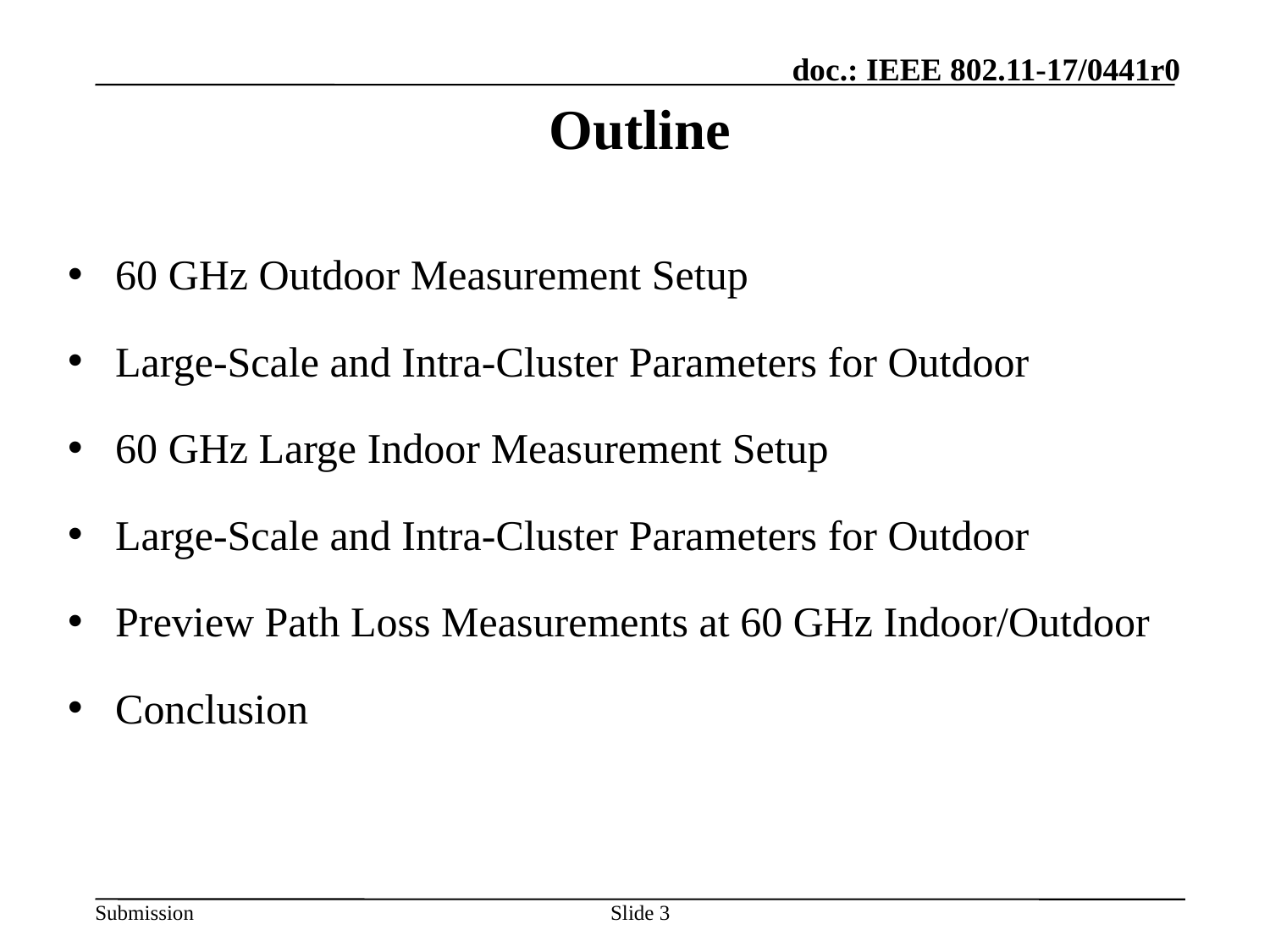

# Outline
60 GHz Outdoor Measurement Setup
Large-Scale and Intra-Cluster Parameters for Outdoor
60 GHz Large Indoor Measurement Setup
Large-Scale and Intra-Cluster Parameters for Outdoor
Preview Path Loss Measurements at 60 GHz Indoor/Outdoor
Conclusion
Slide 3